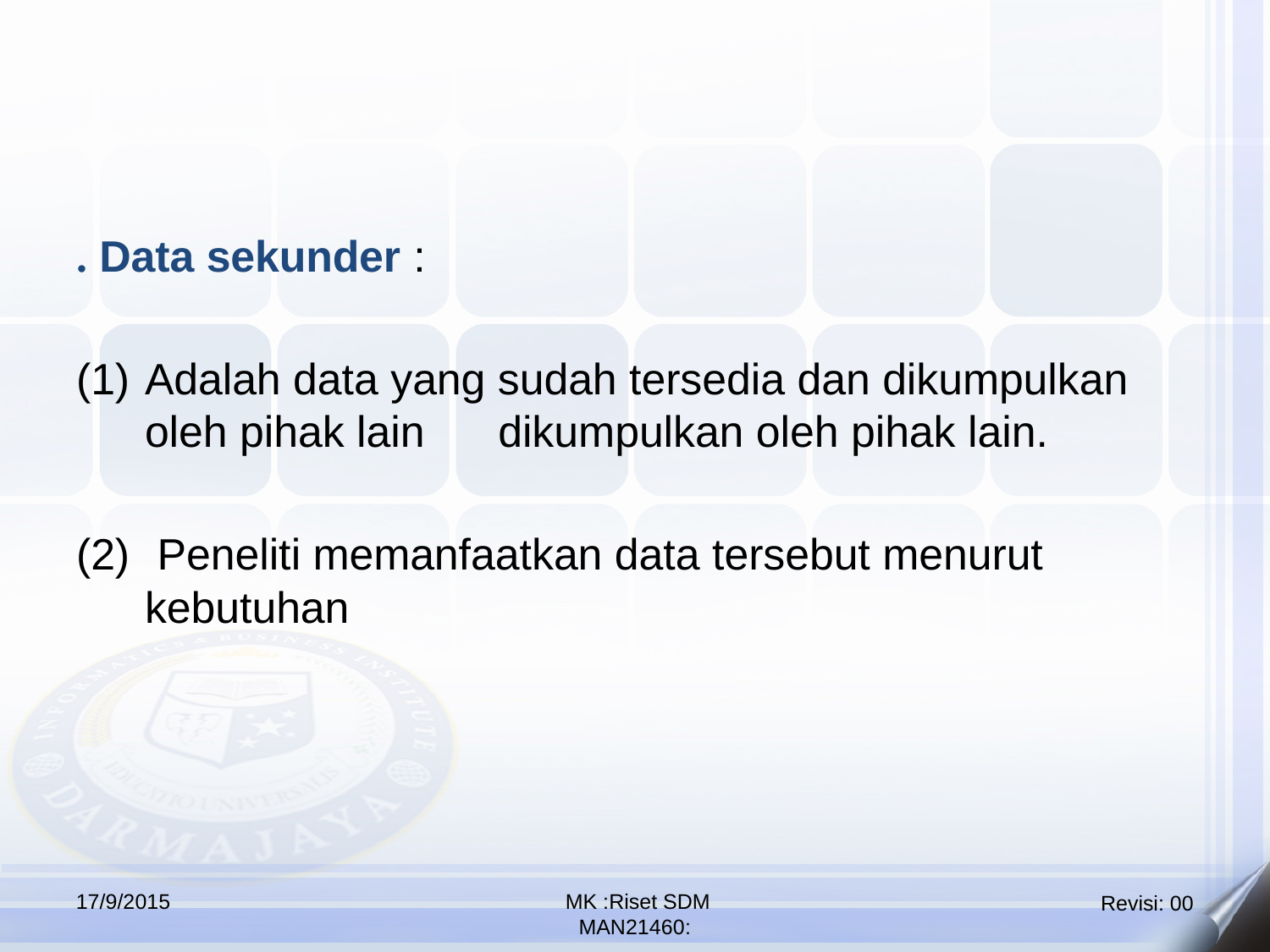

. Data sekunder :

Adalah data yang sudah tersedia dan dikumpulkan oleh pihak lain      dikumpulkan oleh pihak lain.

 Peneliti memanfaatkan data tersebut menurut kebutuhan
17/9/2015
 MK :Riset SDM
MAN21460: